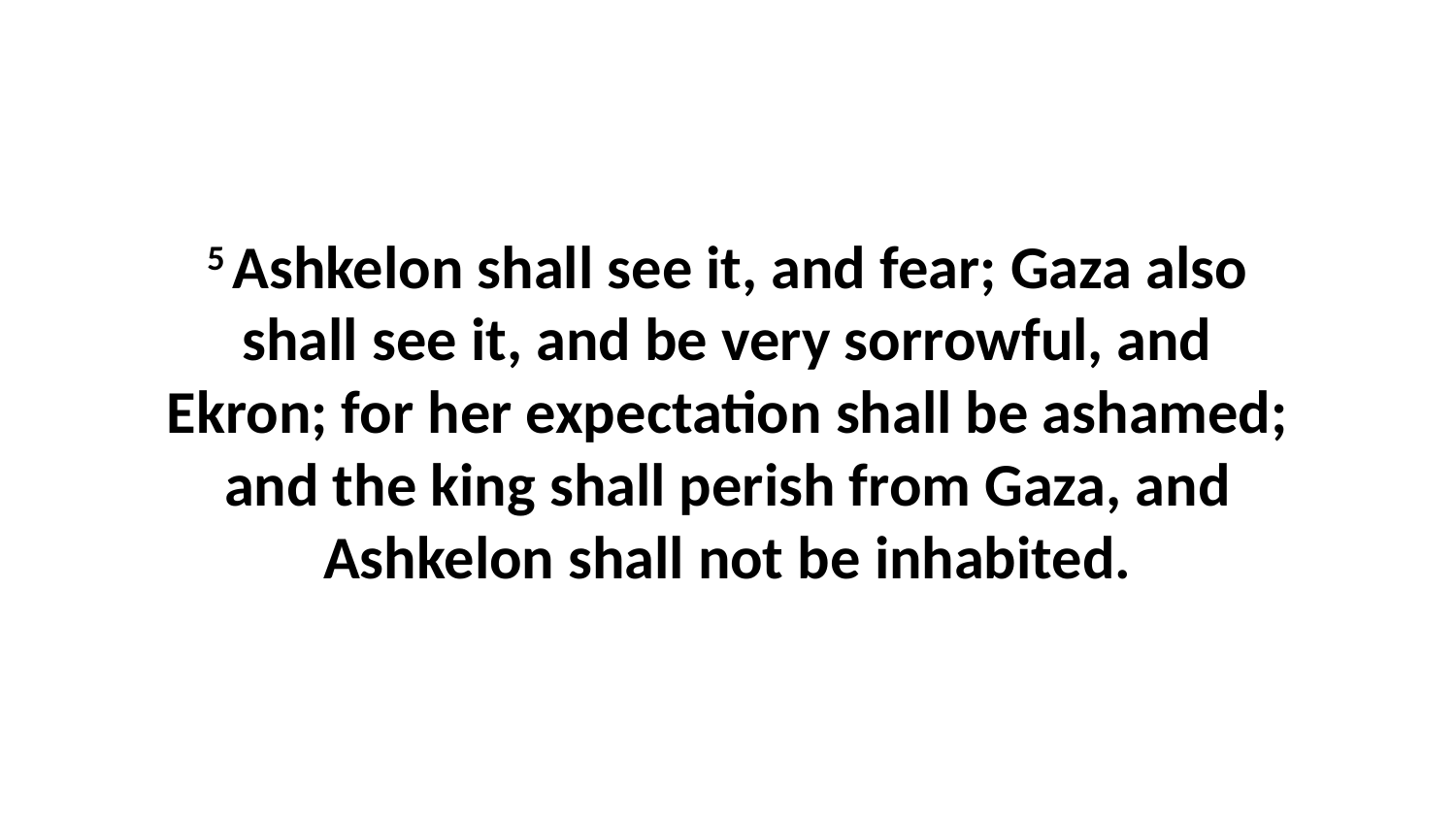

5 Ashkelon shall see it, and fear; Gaza also shall see it, and be very sorrowful, and Ekron; for her expectation shall be ashamed; and the king shall perish from Gaza, and Ashkelon shall not be inhabited.